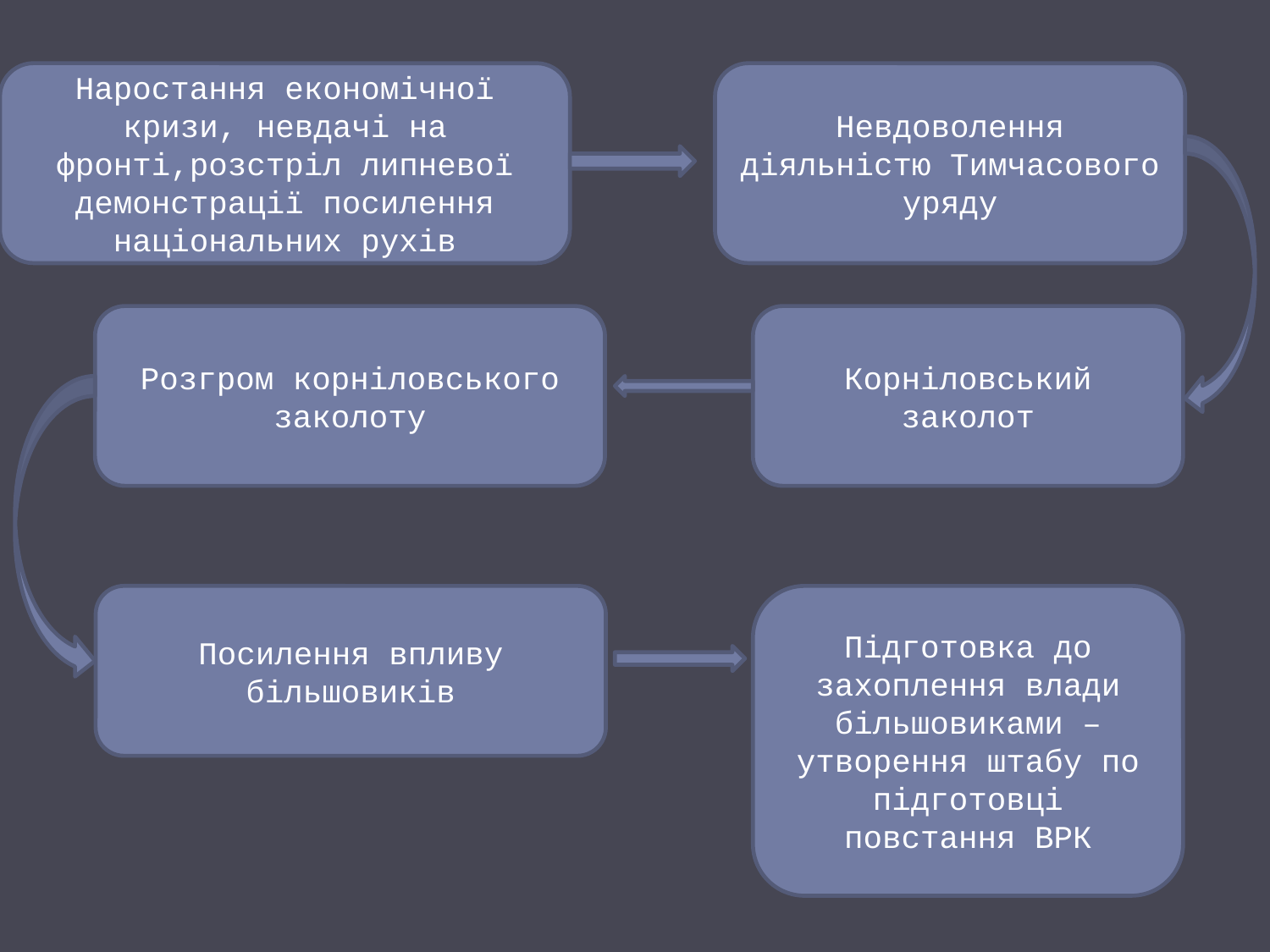

Наростання економічної кризи, невдачі на фронті,розстріл липневої демонстрації посилення національних рухів
Невдоволення діяльністю Тимчасового уряду

Розгром корніловського заколоту
Корніловський заколот

Посилення впливу більшовиків
Підготовка до захоплення влади більшовиками – утворення штабу по підготовці повстання ВРК